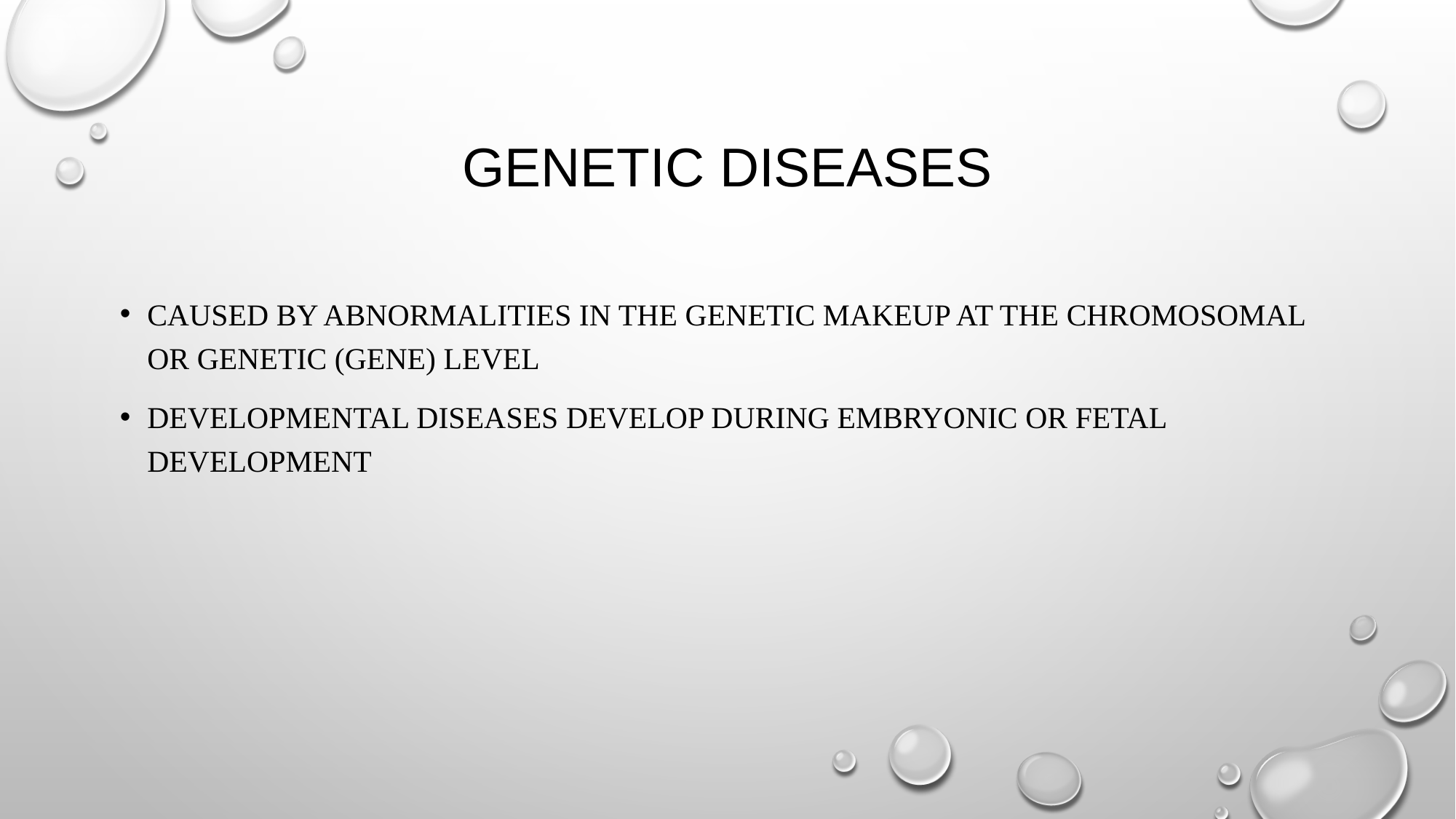

# Genetic Diseases
Caused by abnormalities in the genetic makeup at the chromosomal or genetic (gene) level
Developmental diseases develop during embryonic or fetal development